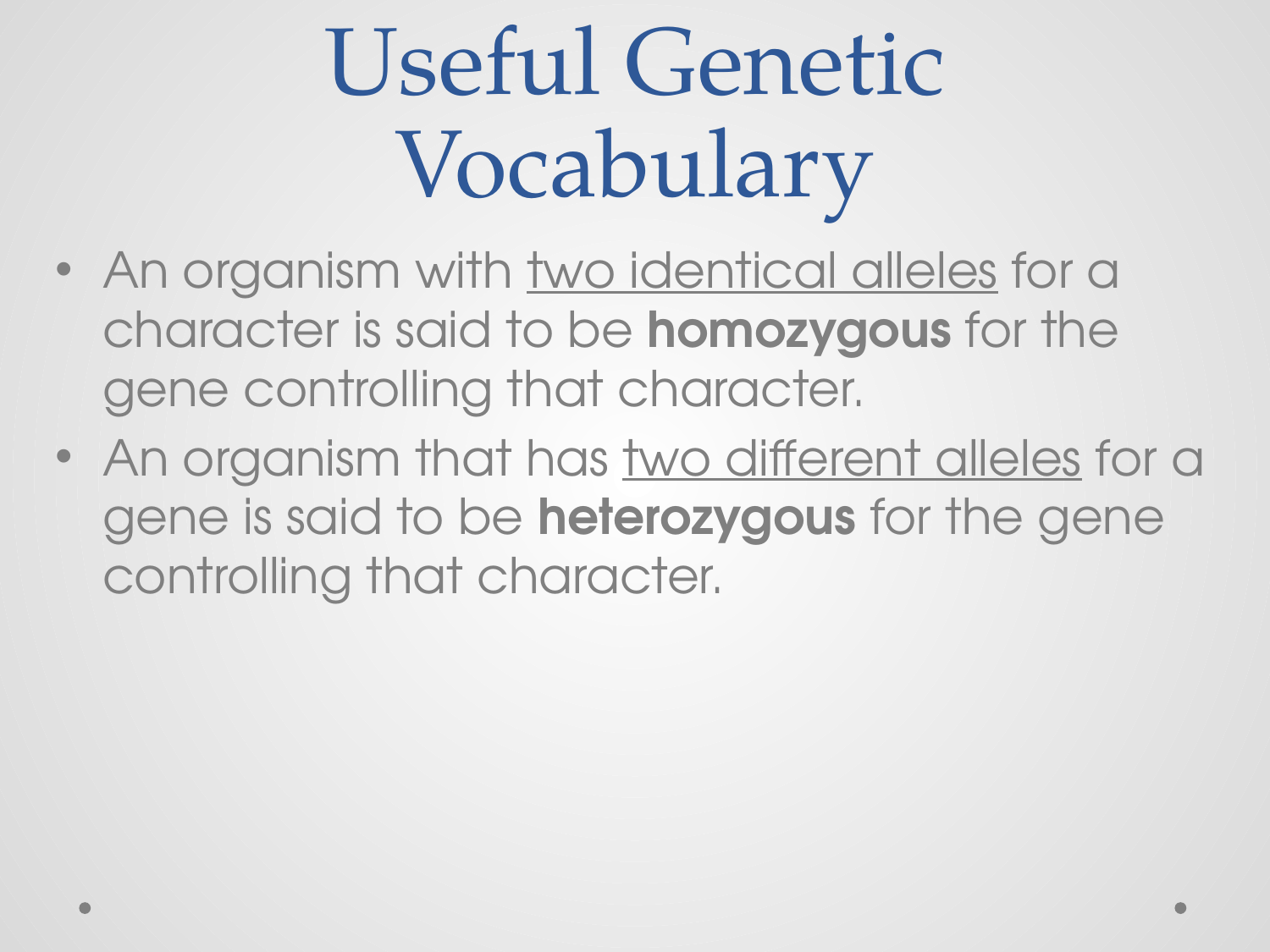

# Useful Genetic Vocabulary
An organism with two identical alleles for a character is said to be homozygous for the gene controlling that character.
An organism that has two different alleles for a gene is said to be heterozygous for the gene controlling that character.